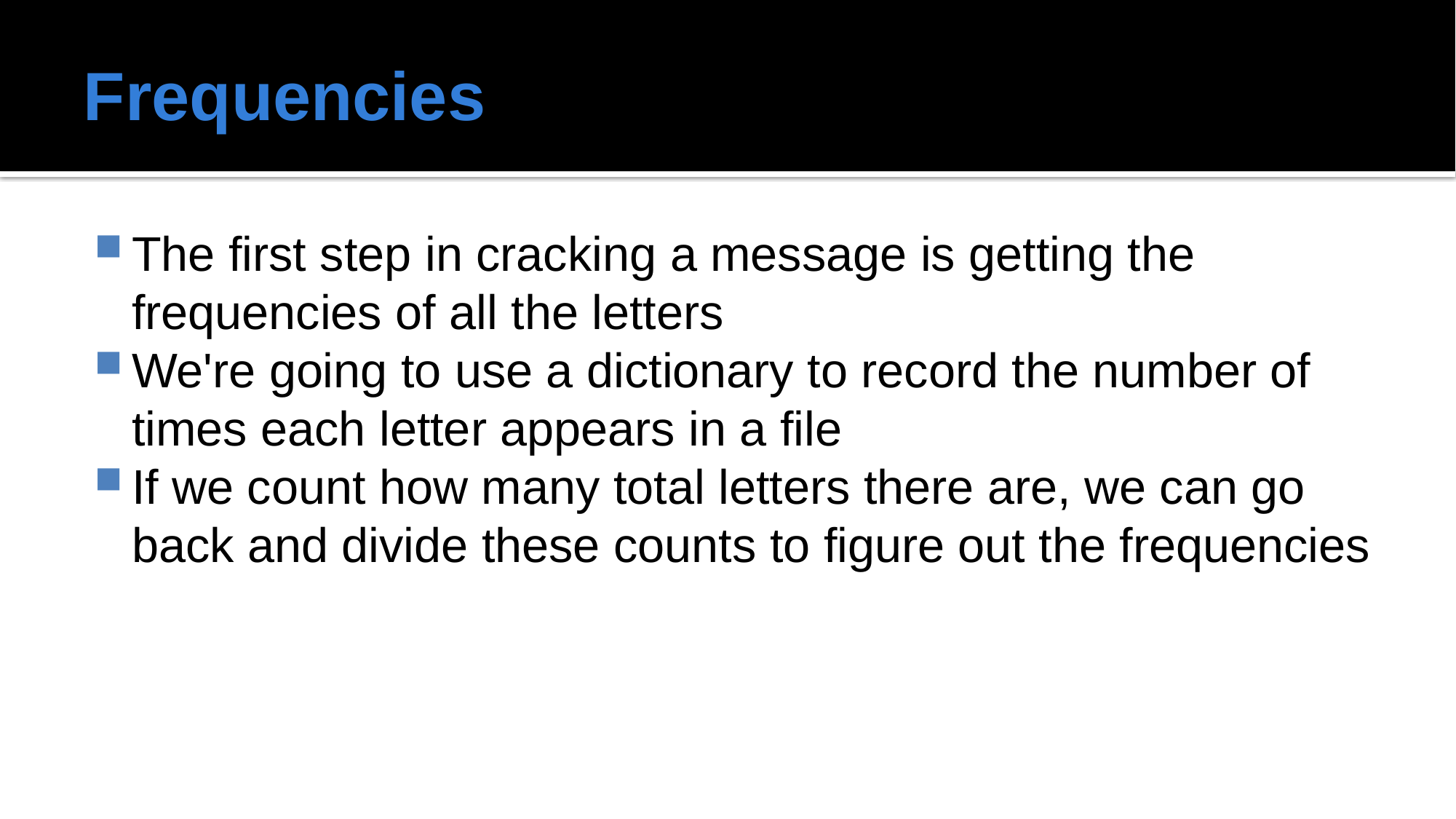

# Frequencies
The first step in cracking a message is getting the frequencies of all the letters
We're going to use a dictionary to record the number of times each letter appears in a file
If we count how many total letters there are, we can go back and divide these counts to figure out the frequencies